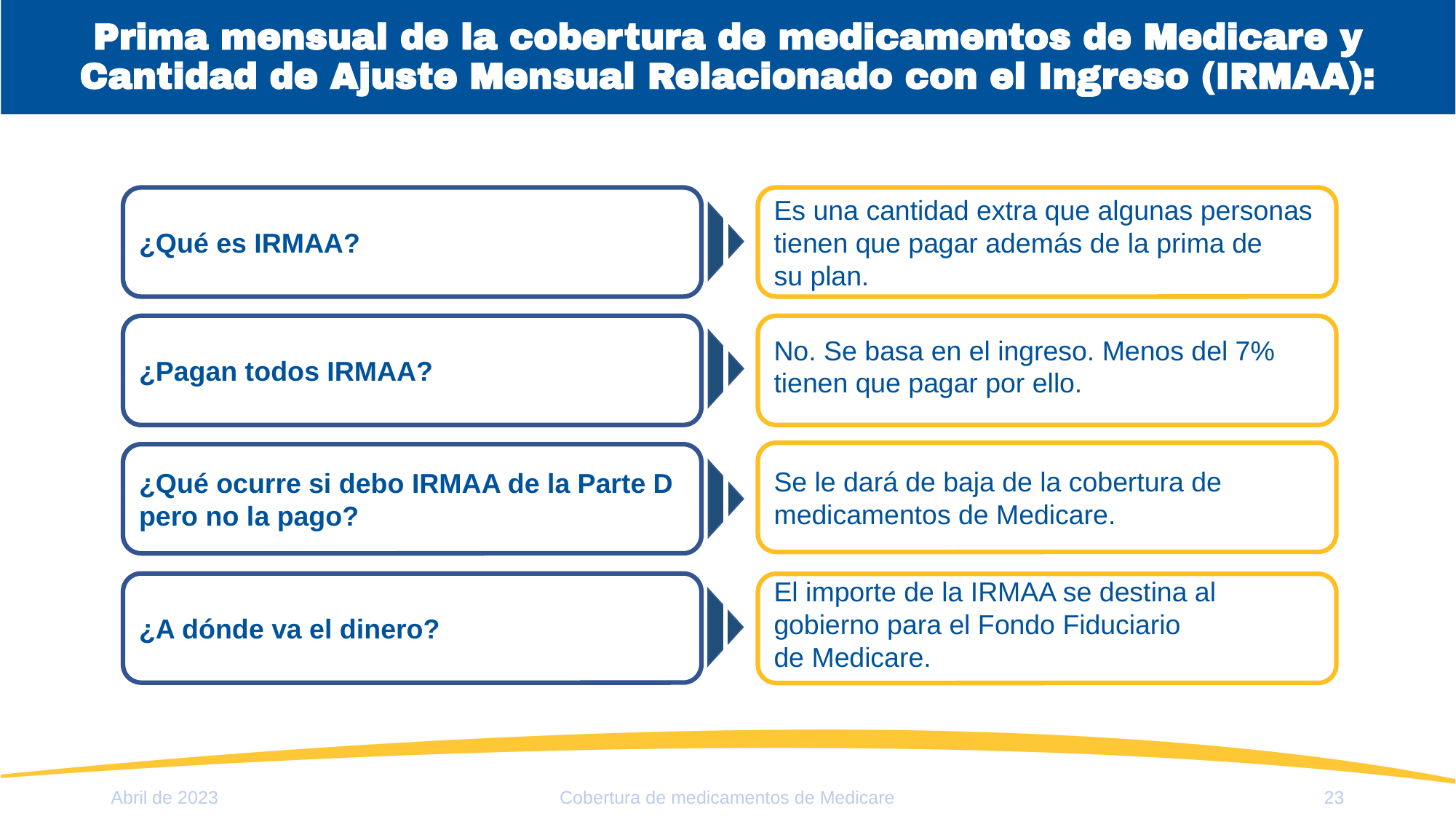

# Prima mensual de la cobertura de medicamentos de Medicare y Cantidad de Ajuste Mensual Relacionado con el Ingreso (IRMAA):
Es una cantidad extra que algunas personas tienen que pagar además de la prima de
su plan.
¿Qué es IRMAA?

No. Se basa en el ingreso. Menos del 7% tienen que pagar por ello.

¿Pagan todos IRMAA?

Se le dará de baja de la cobertura de medicamentos de Medicare.
¿Qué ocurre si debo IRMAA de la Parte D pero no la pago?

¿A dónde va el dinero?

El importe de la IRMAA se destina al gobierno para el Fondo Fiduciario
de Medicare.

Abril de 2023
Cobertura de medicamentos de Medicare
23